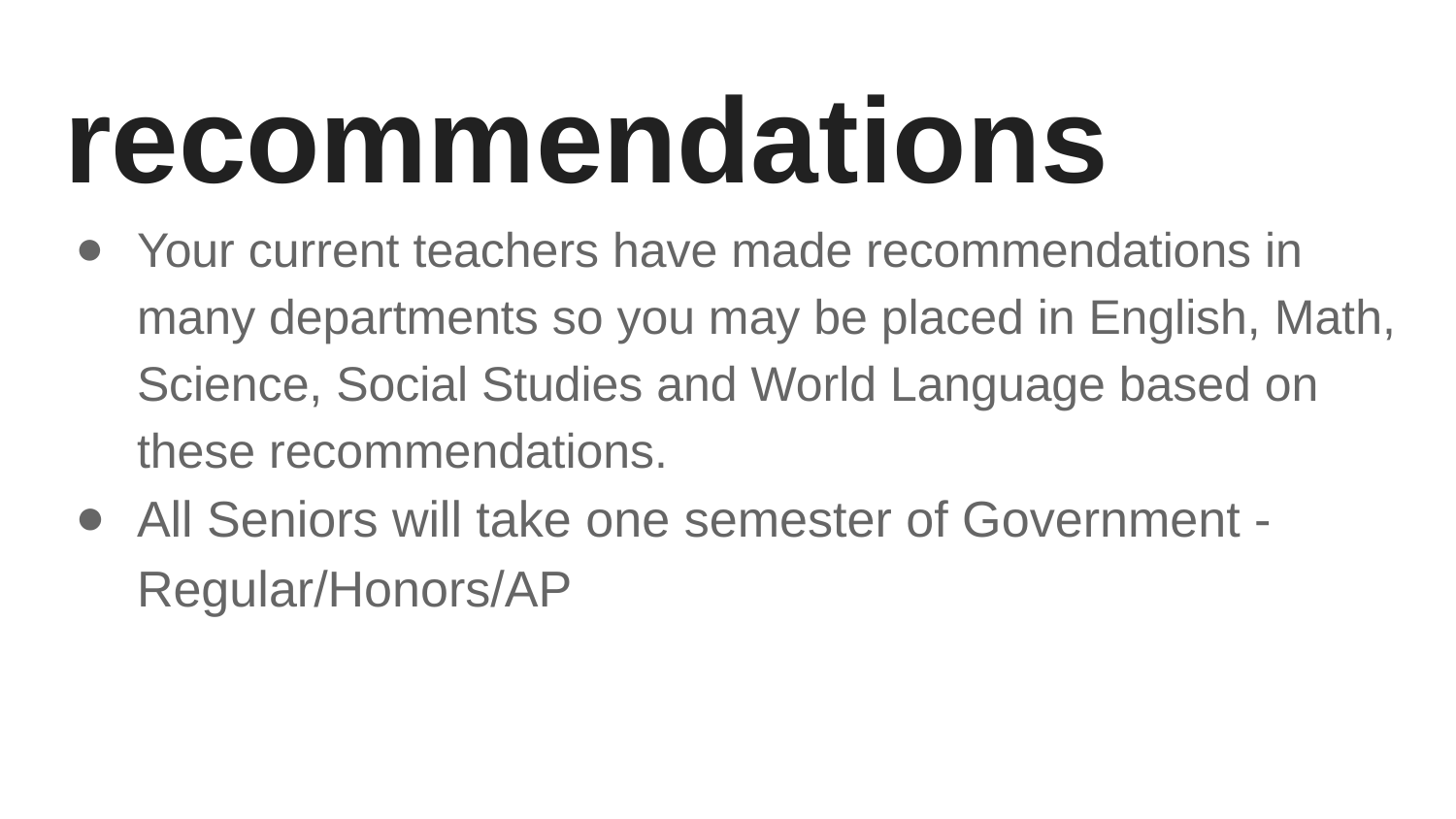

# recommendations
Your current teachers have made recommendations in many departments so you may be placed in English, Math, Science, Social Studies and World Language based on these recommendations.
All Seniors will take one semester of Government - Regular/Honors/AP